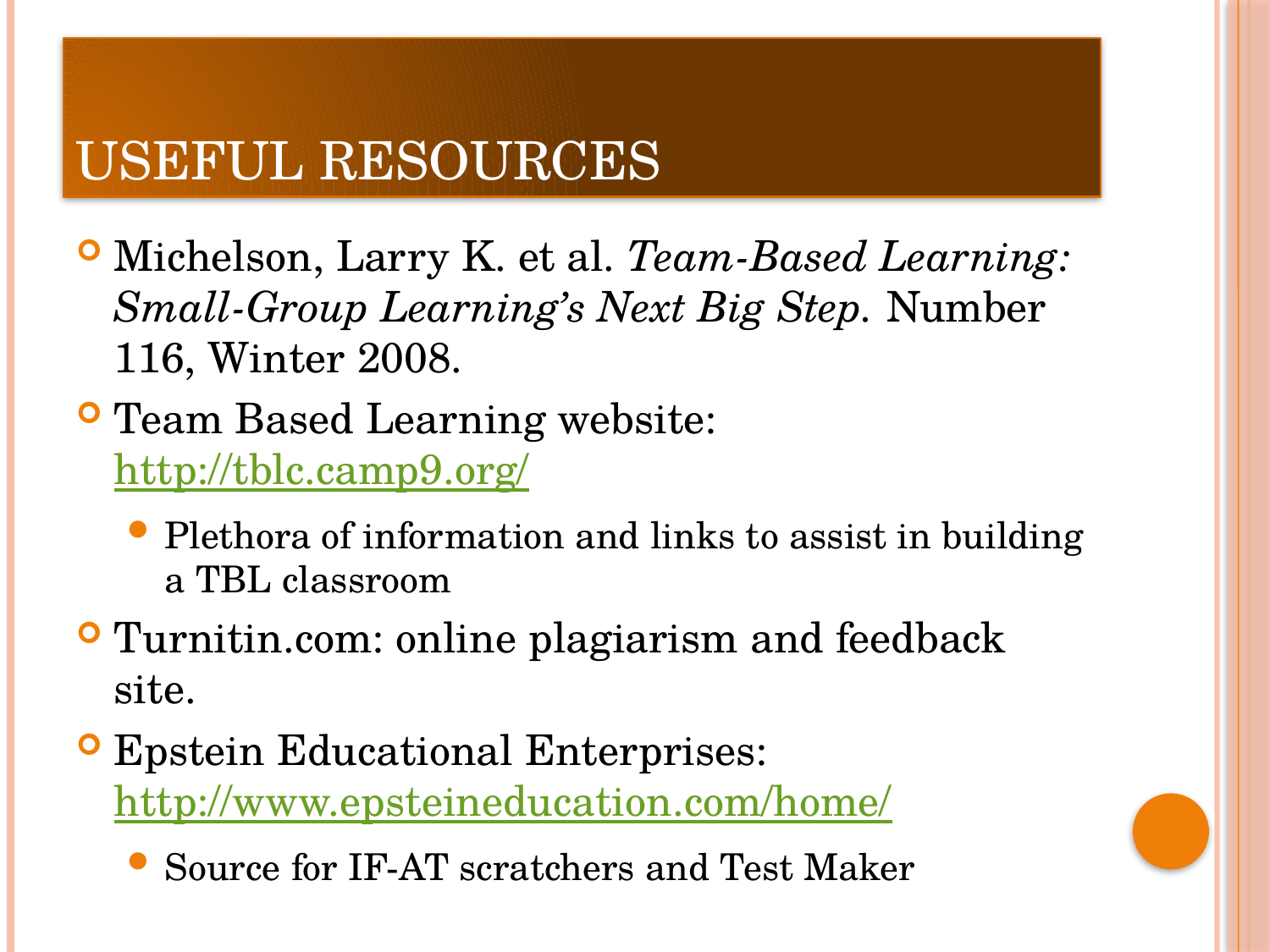

# Useful Resources
Michelson, Larry K. et al. Team-Based Learning: Small-Group Learning’s Next Big Step. Number 116, Winter 2008.
Team Based Learning website: http://tblc.camp9.org/
Plethora of information and links to assist in building a TBL classroom
Turnitin.com: online plagiarism and feedback site.
Epstein Educational Enterprises: http://www.epsteineducation.com/home/
Source for IF-AT scratchers and Test Maker